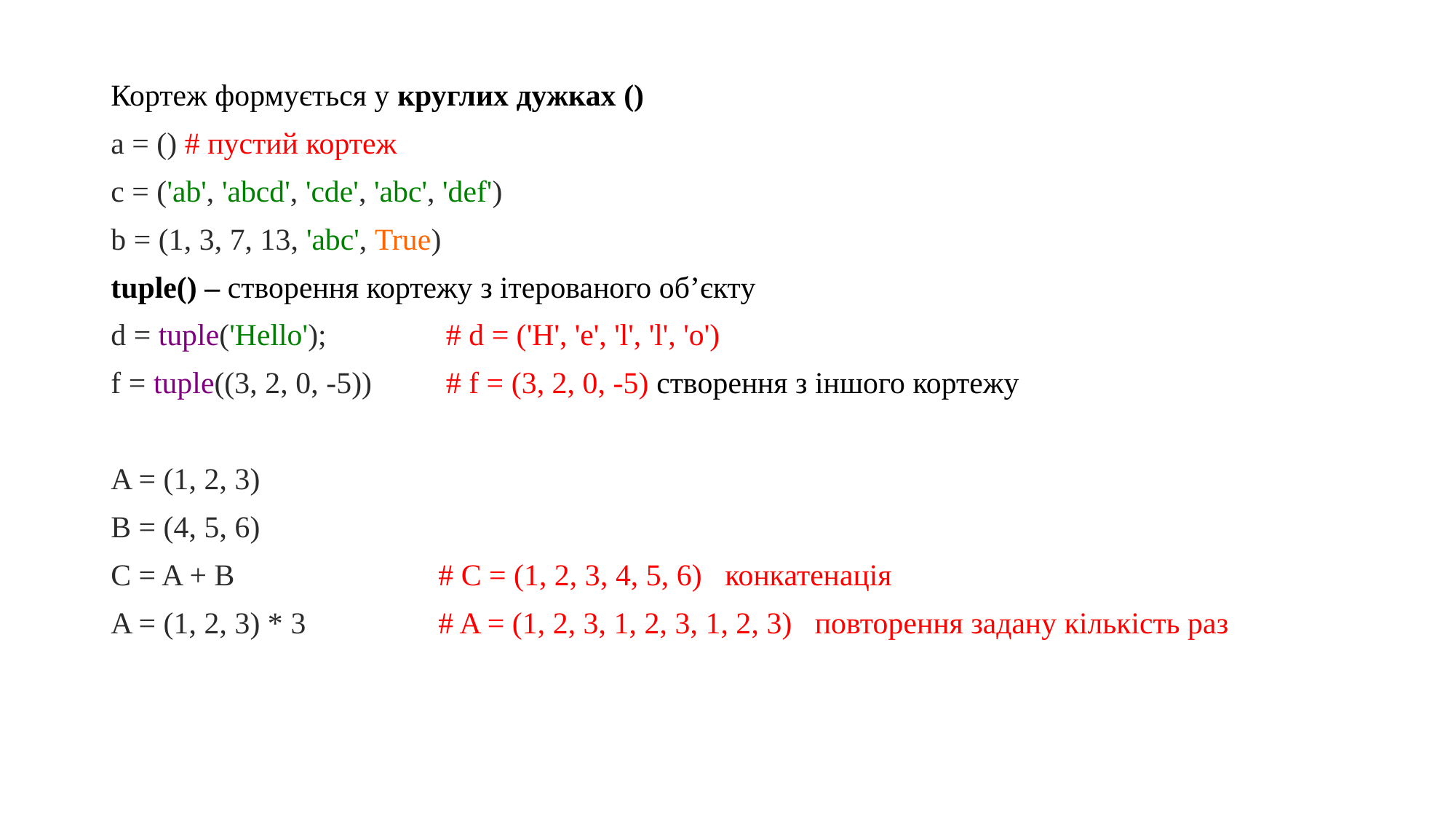

Кортеж формується у круглих дужках ()
a = () # пустий кортеж
с = ('ab', 'abcd', 'cde', 'abc', 'def')
b = (1, 3, 7, 13, 'abc', True)
tuple() – створення кортежу з ітерованого об’єкту
d = tuple('Hello'); 	 # d = ('H', 'e', 'l', 'l', 'o')
f = tuple((3, 2, 0, -5))	 # f = (3, 2, 0, -5) створення з іншого кортежу

A = (1, 2, 3)
B = (4, 5, 6)
C = A + B           		# C = (1, 2, 3, 4, 5, 6)   конкатенація
A = (1, 2, 3) * 3 		# A = (1, 2, 3, 1, 2, 3, 1, 2, 3)   повторення задану кількість раз